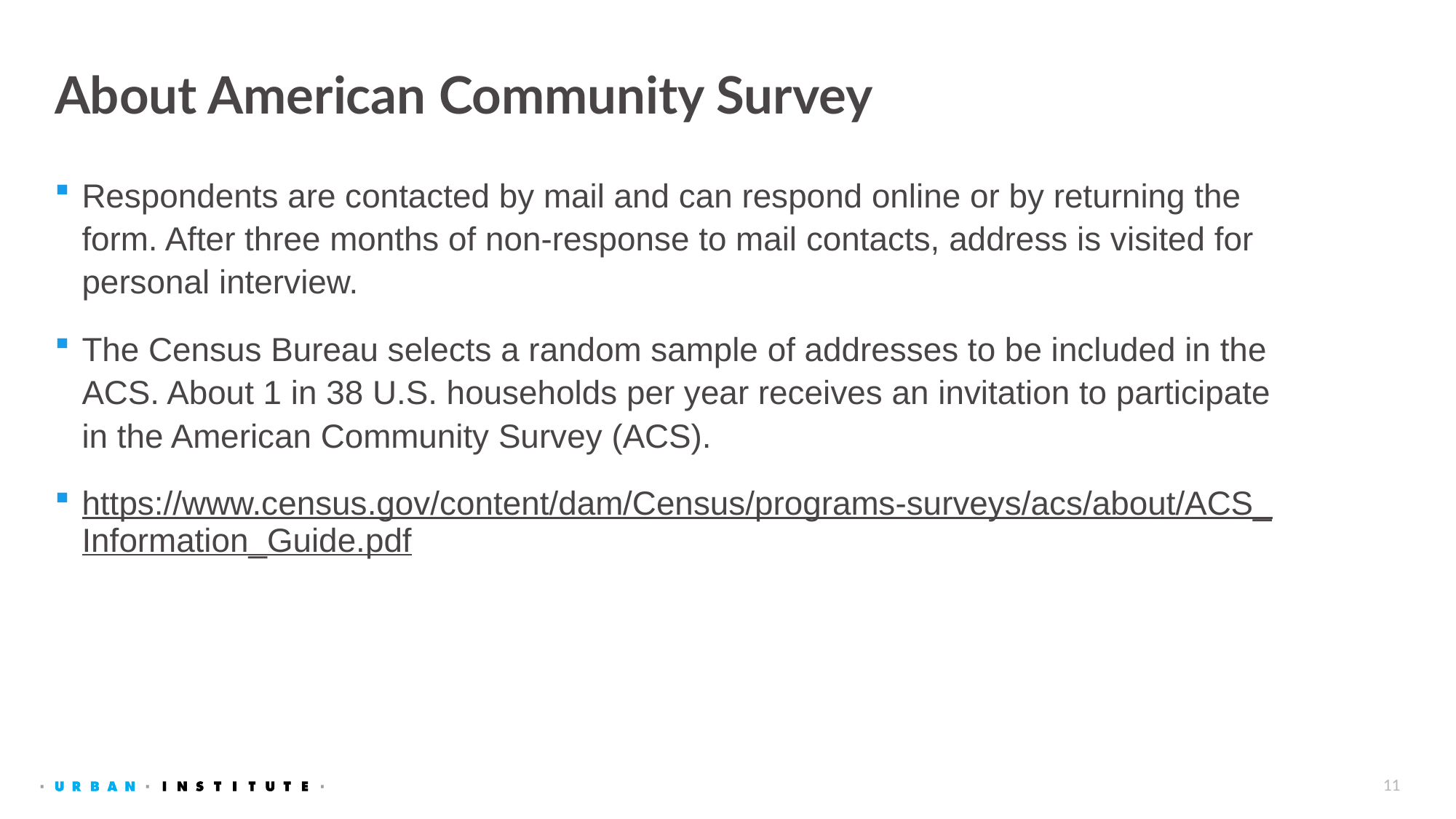

# About American Community Survey
Respondents are contacted by mail and can respond online or by returning the form. After three months of non-response to mail contacts, address is visited for personal interview.
The Census Bureau selects a random sample of addresses to be included in the ACS. About 1 in 38 U.S. households per year receives an invitation to participate in the American Community Survey (ACS).
https://www.census.gov/content/dam/Census/programs-surveys/acs/about/ACS_Information_Guide.pdf
11